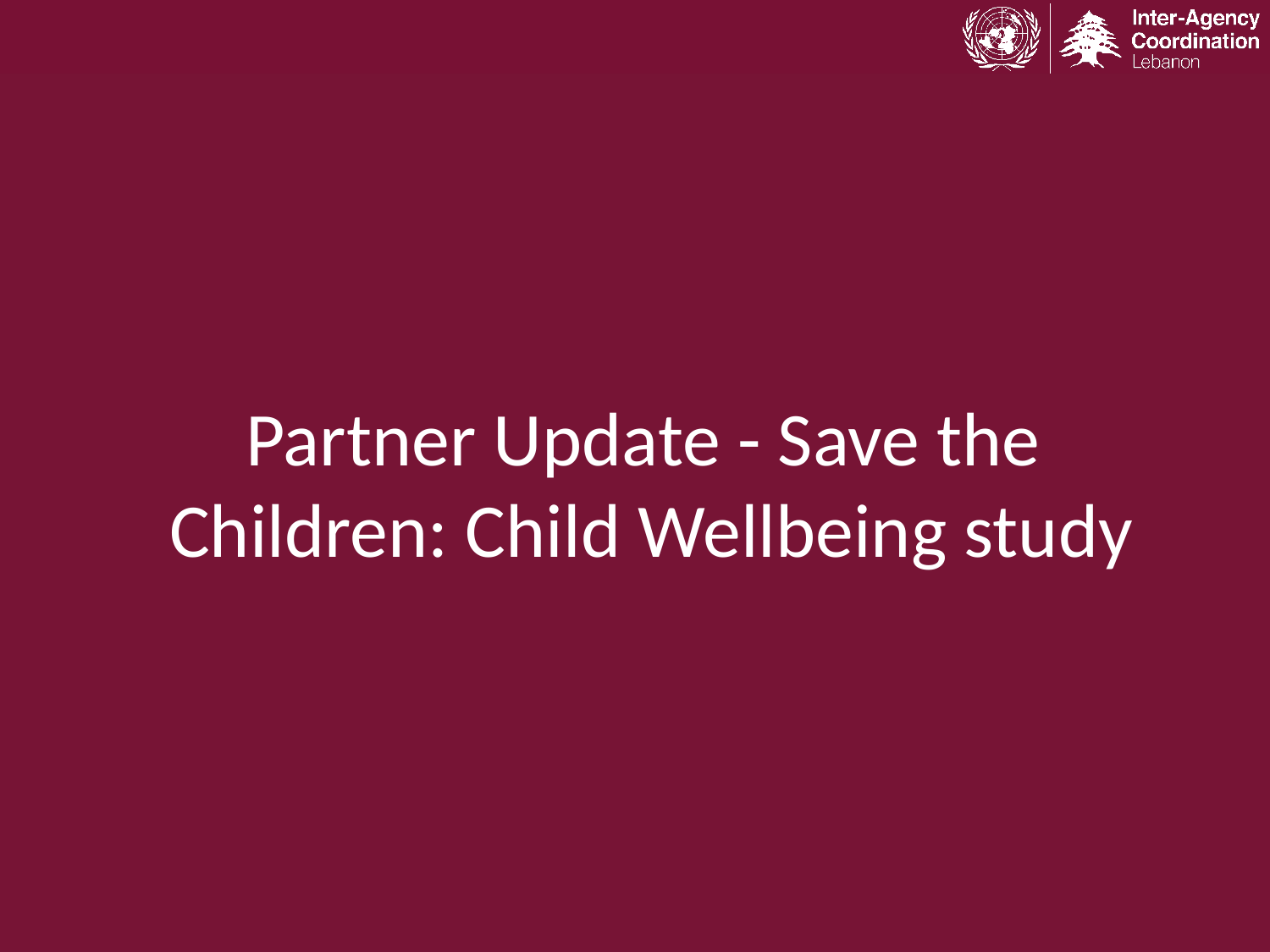

Partner Update - Save the Children: Child Wellbeing study